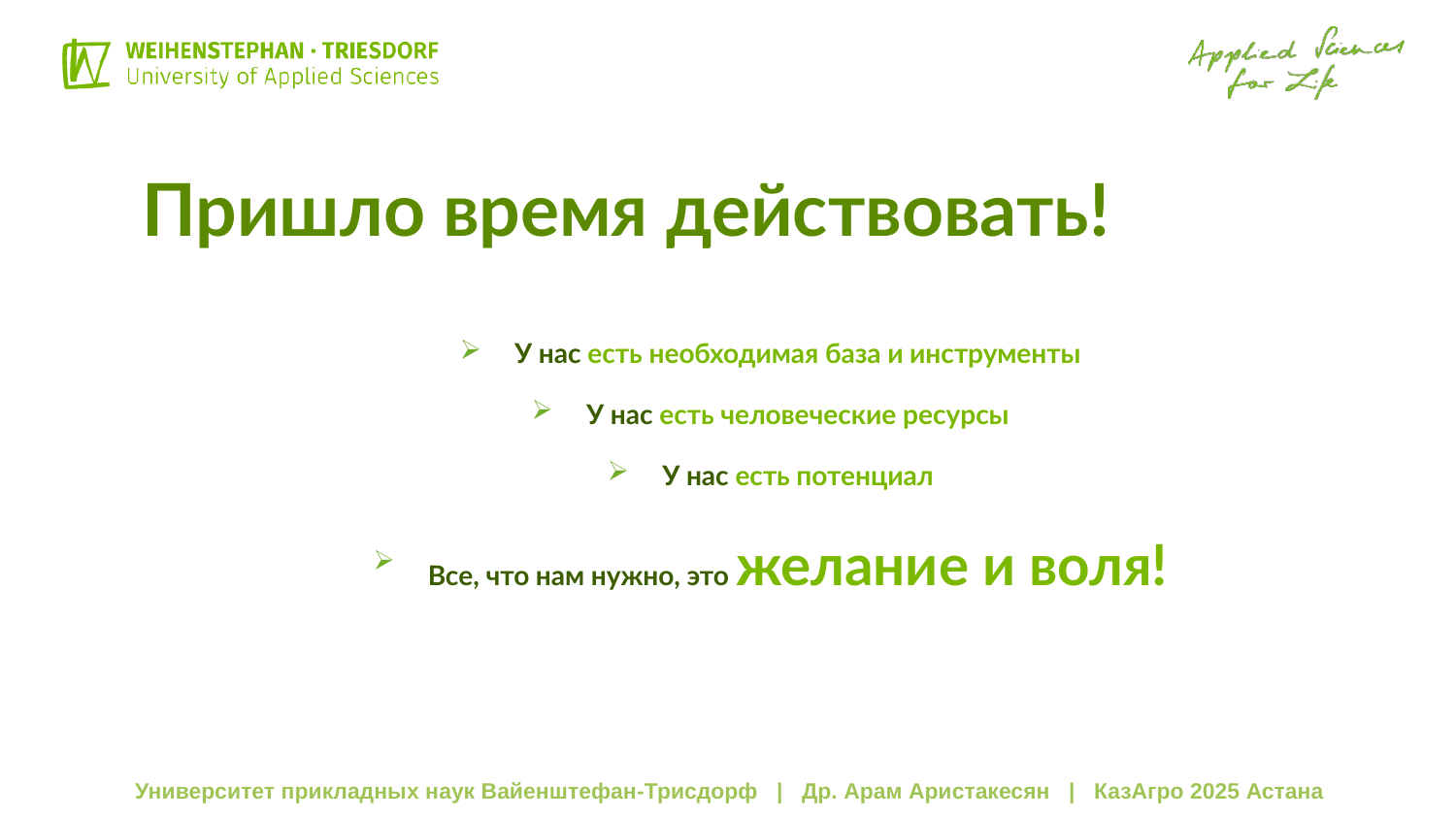

# Пришло время действовать!
У нас есть необходимая база и инструменты
У нас есть человеческие ресурсы
У нас есть потенциал
Все, что нам нужно, это желание и воля!